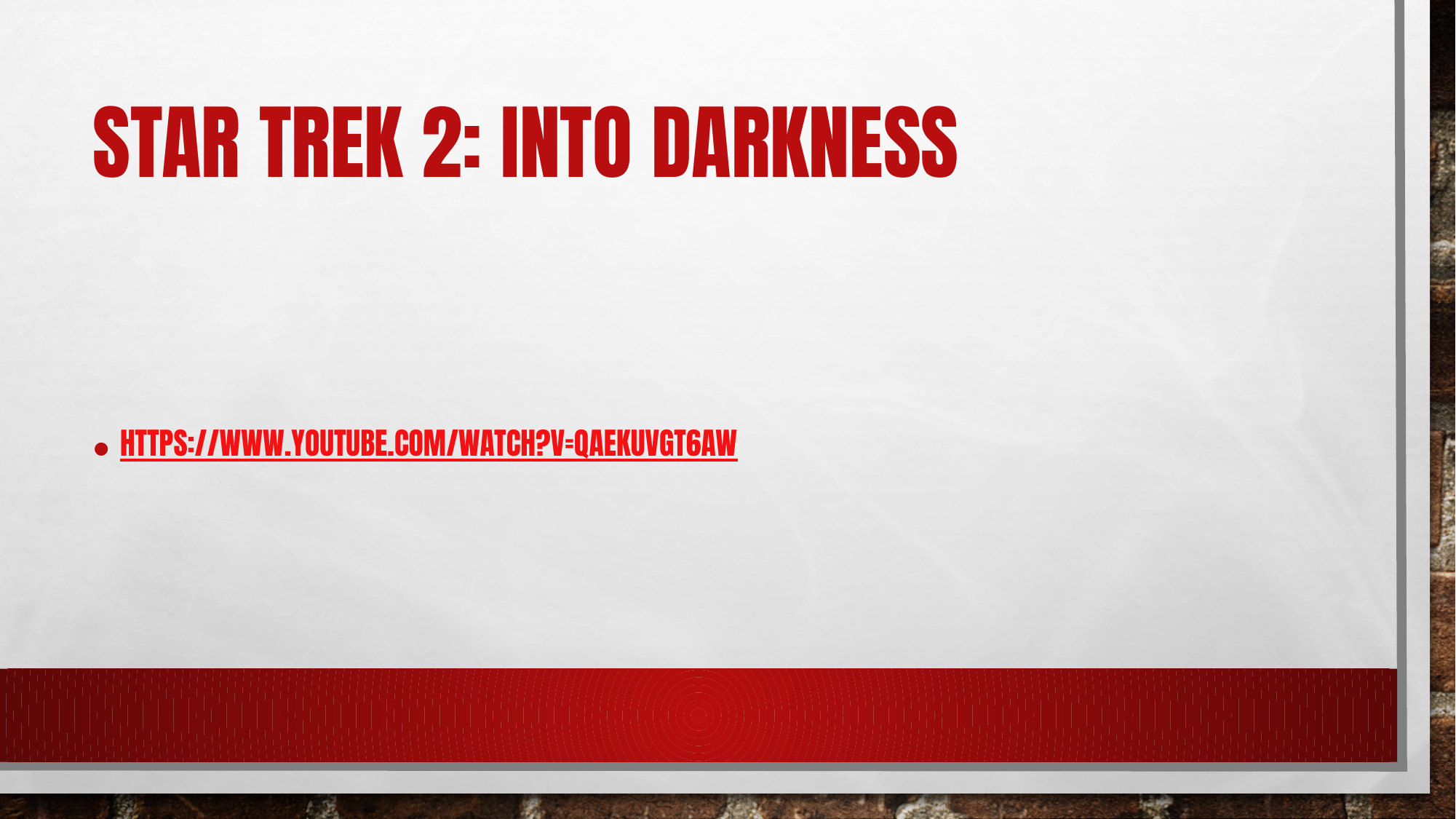

# Star Trek 2: Into Darkness
https://www.youtube.com/watch?v=QAEkuVgt6Aw